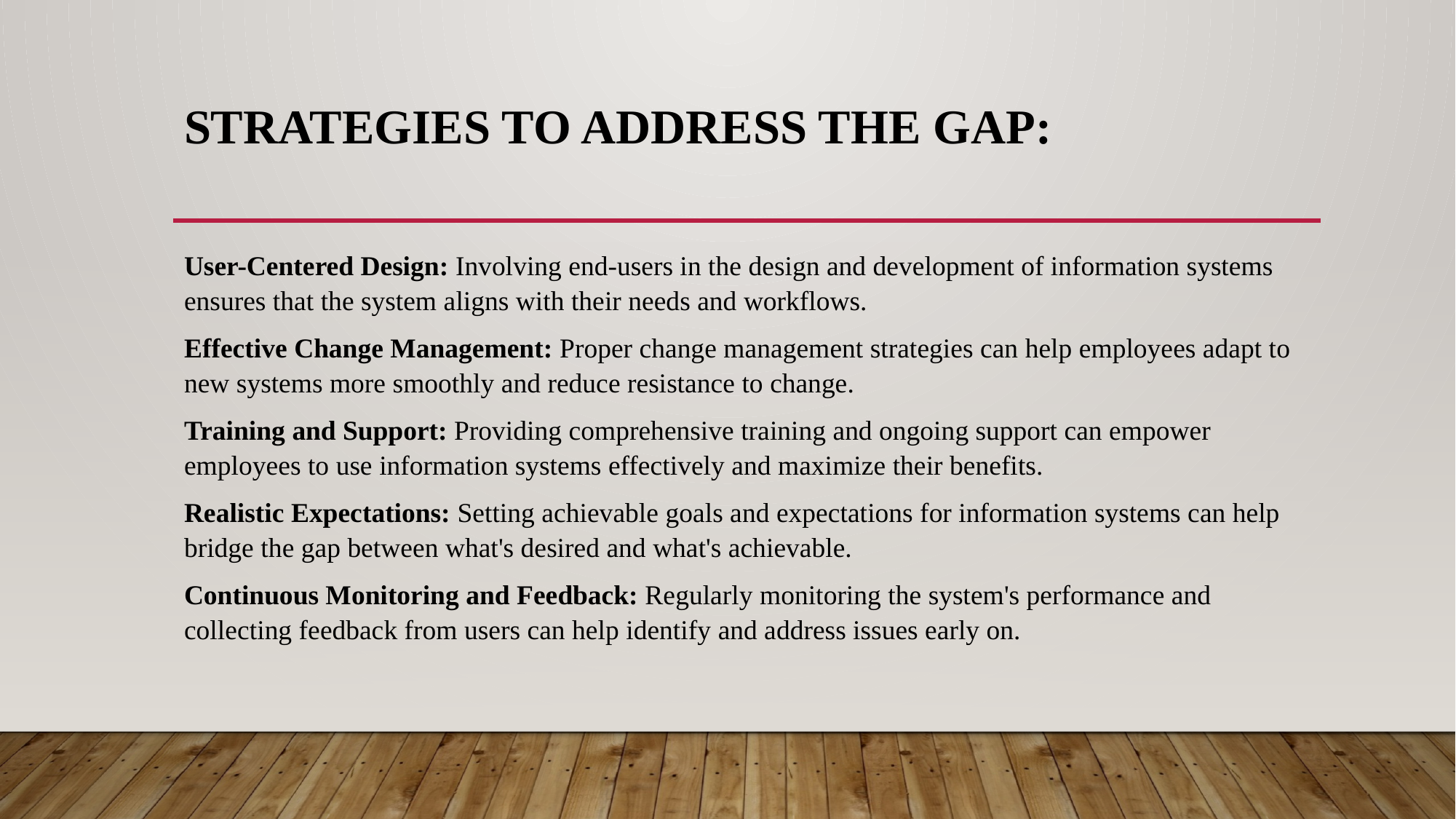

# Strategies to Address the Gap:
User-Centered Design: Involving end-users in the design and development of information systems ensures that the system aligns with their needs and workflows.
Effective Change Management: Proper change management strategies can help employees adapt to new systems more smoothly and reduce resistance to change.
Training and Support: Providing comprehensive training and ongoing support can empower employees to use information systems effectively and maximize their benefits.
Realistic Expectations: Setting achievable goals and expectations for information systems can help bridge the gap between what's desired and what's achievable.
Continuous Monitoring and Feedback: Regularly monitoring the system's performance and collecting feedback from users can help identify and address issues early on.